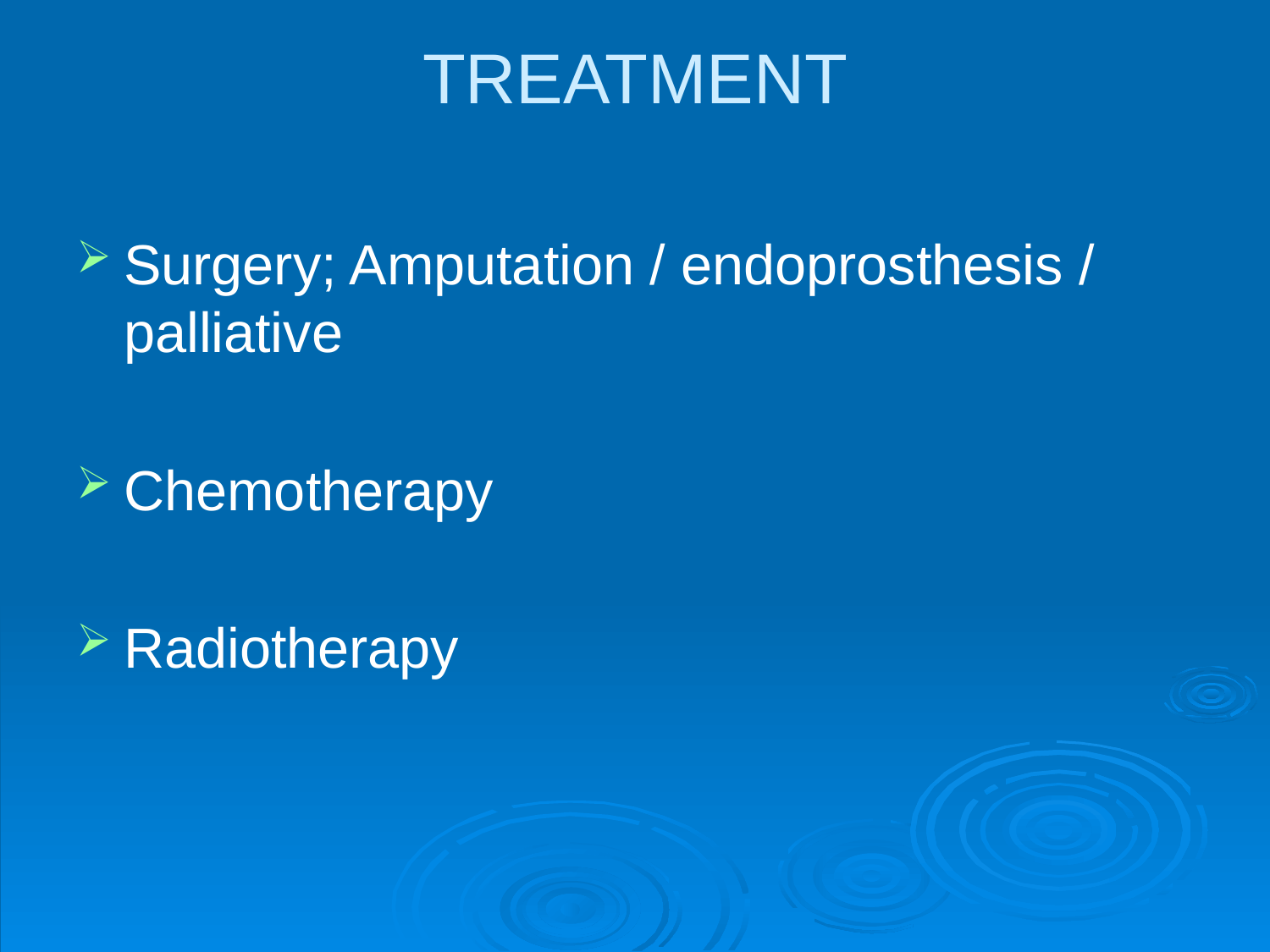

# TREATMENT
Surgery; Amputation / endoprosthesis / palliative

Chemotherapy

Radiotherapy